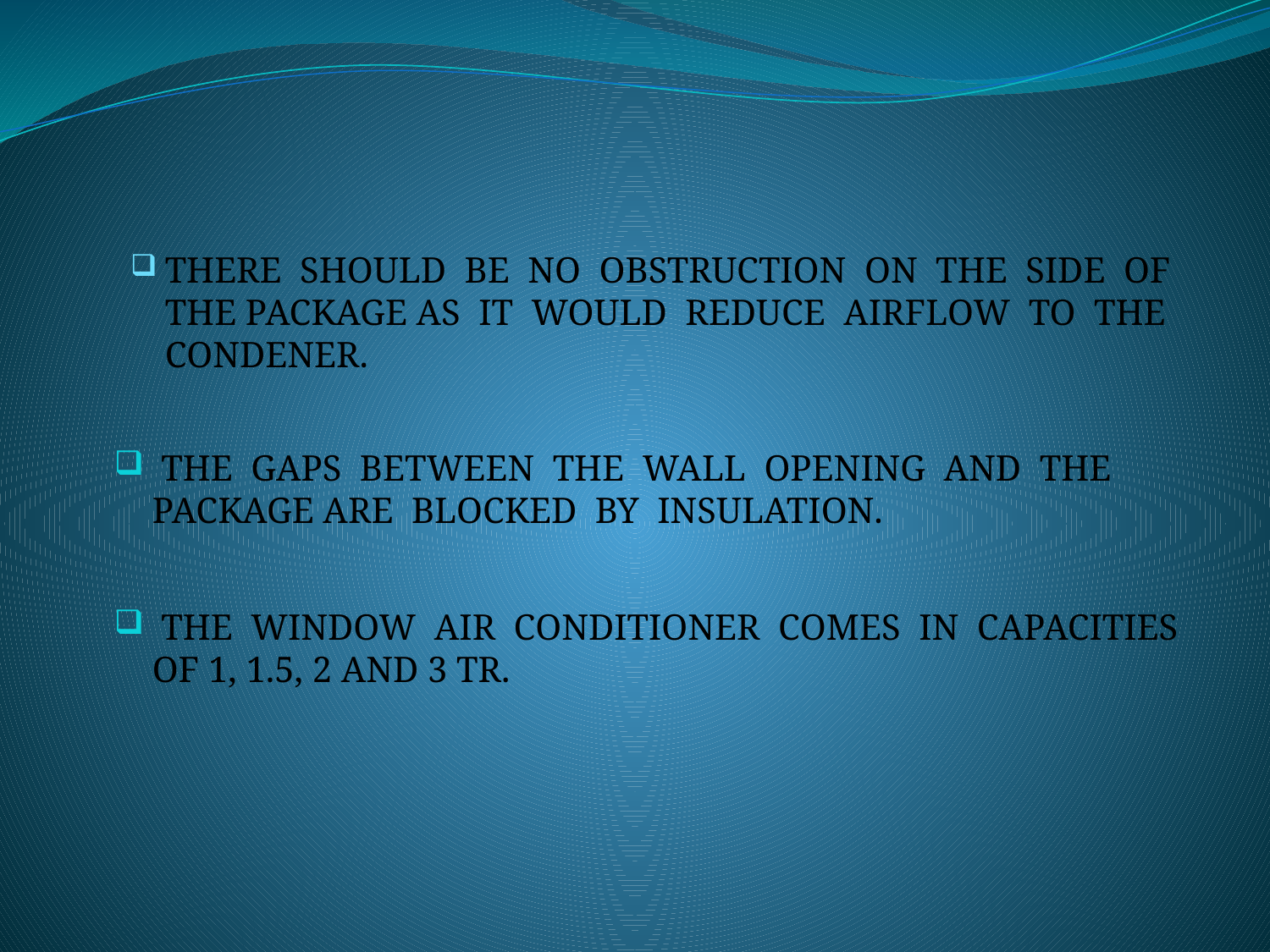

THERE  SHOULD  BE  NO  OBSTRUCTION  ON  THE  SIDE  OF  THE PACKAGE AS  IT  WOULD  REDUCE  AIRFLOW  TO  THE  CONDENER.

 THE  GAPS  BETWEEN  THE  WALL  OPENING  AND  THE PACKAGE ARE  BLOCKED  BY  INSULATION.

 THE  WINDOW  AIR  CONDITIONER  COMES  IN  CAPACITIES  OF 1, 1.5, 2 AND 3 TR.